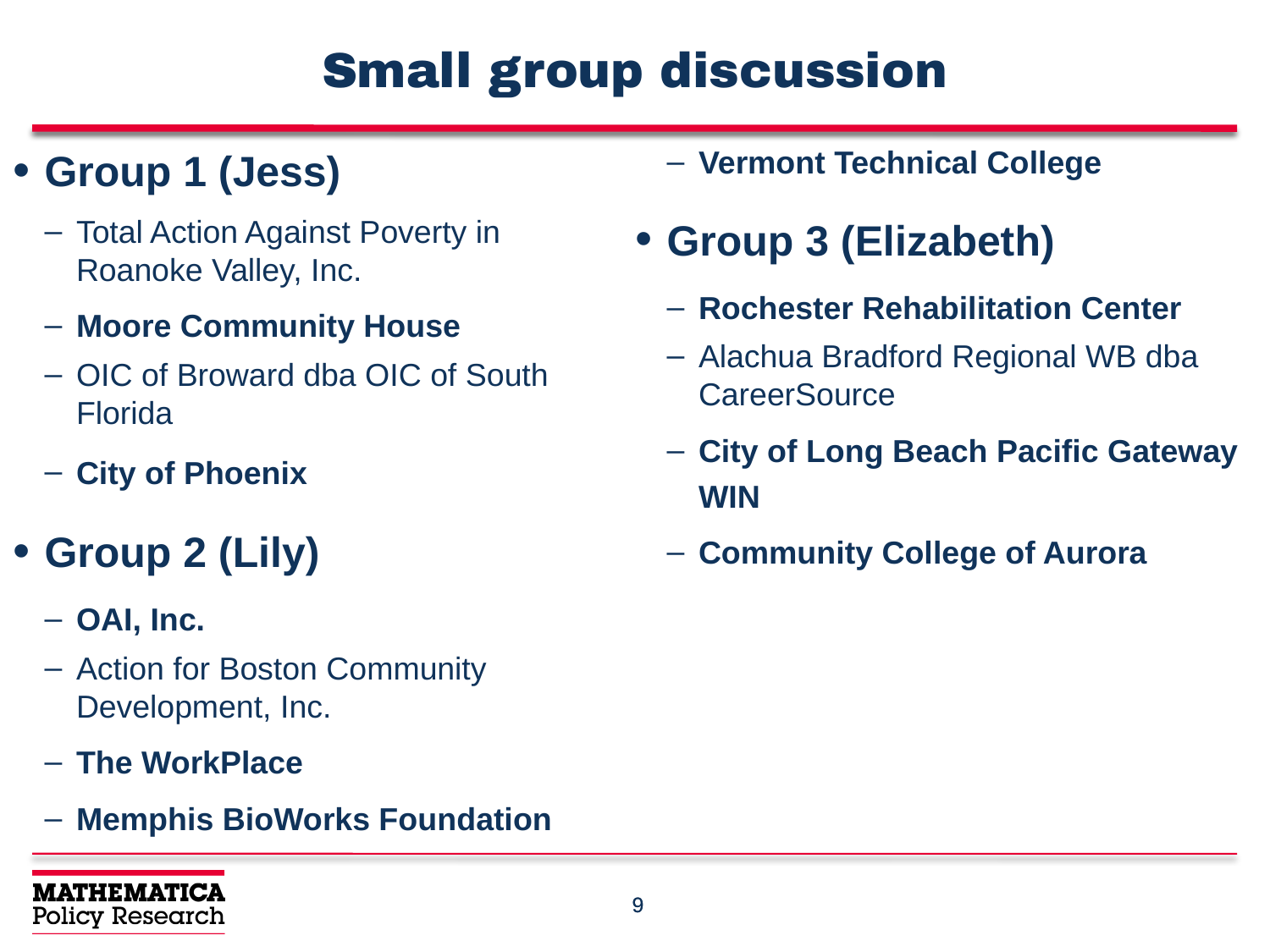

# Small group discussion
Group 1 (Jess)
Total Action Against Poverty in Roanoke Valley, Inc.
Moore Community House
OIC of Broward dba OIC of South Florida
City of Phoenix
Group 2 (Lily)
OAI, Inc.
Action for Boston Community Development, Inc.
The WorkPlace
Memphis BioWorks Foundation
Vermont Technical College
Group 3 (Elizabeth)
Rochester Rehabilitation Center
Alachua Bradford Regional WB dba CareerSource
City of Long Beach Pacific Gateway WIN
Community College of Aurora